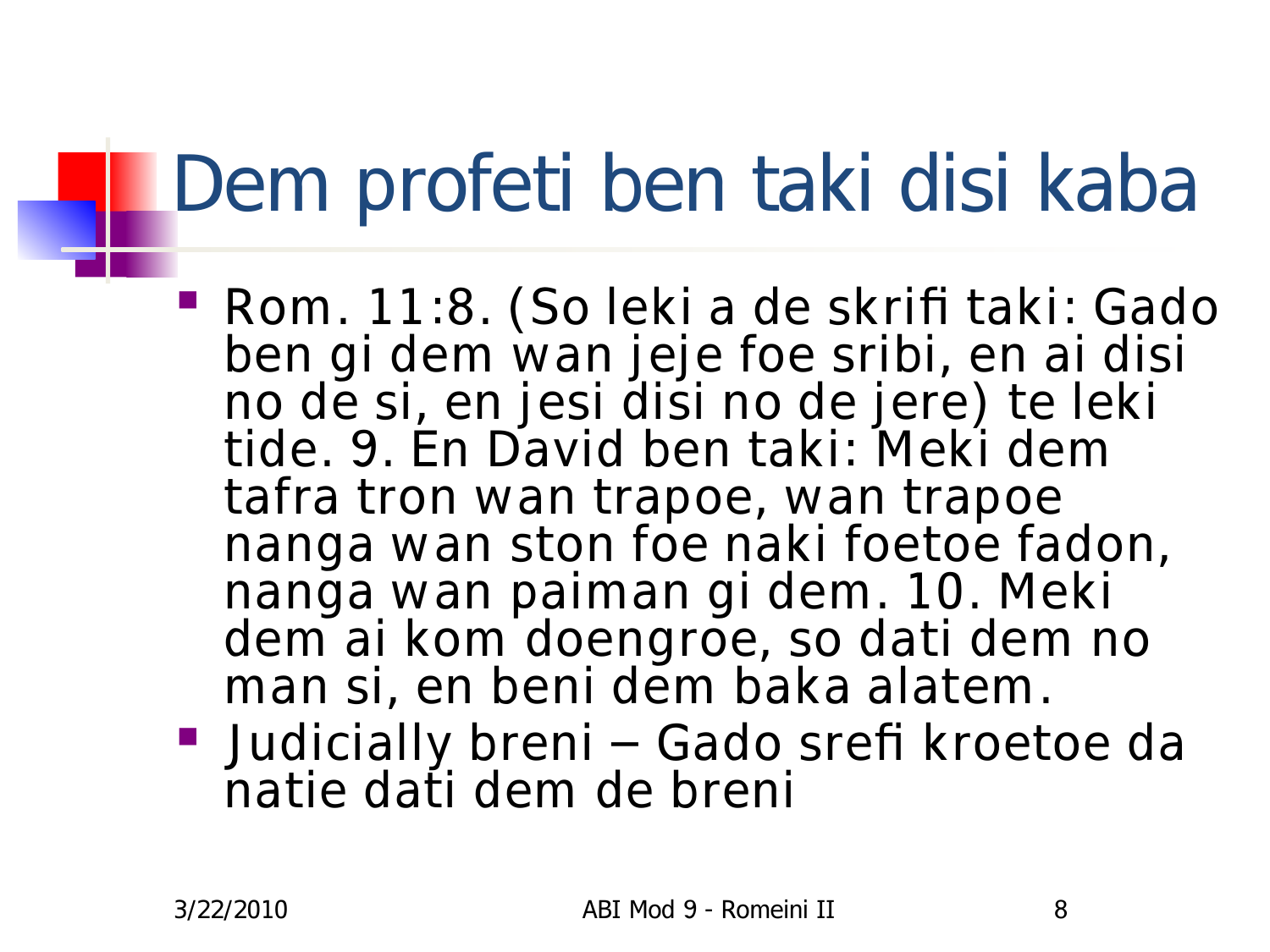

# Dem profeti ben taki disi kaba
Rom. 11:8. (So leki a de skrifi taki: Gado ben gi dem wan jeje foe sribi, en ai disi no de si, en jesi disi no de jere) te leki tide. 9. En David ben taki: Meki dem tafra tron wan trapoe, wan trapoe nanga wan ston foe naki foetoe fadon, nanga wan paiman gi dem. 10. Meki dem ai kom doengroe, so dati dem no man si, en beni dem baka alatem.
Judicially breni – Gado srefi kroetoe da natie dati dem de breni
3/22/2010
ABI Mod 9 - Romeini II
8